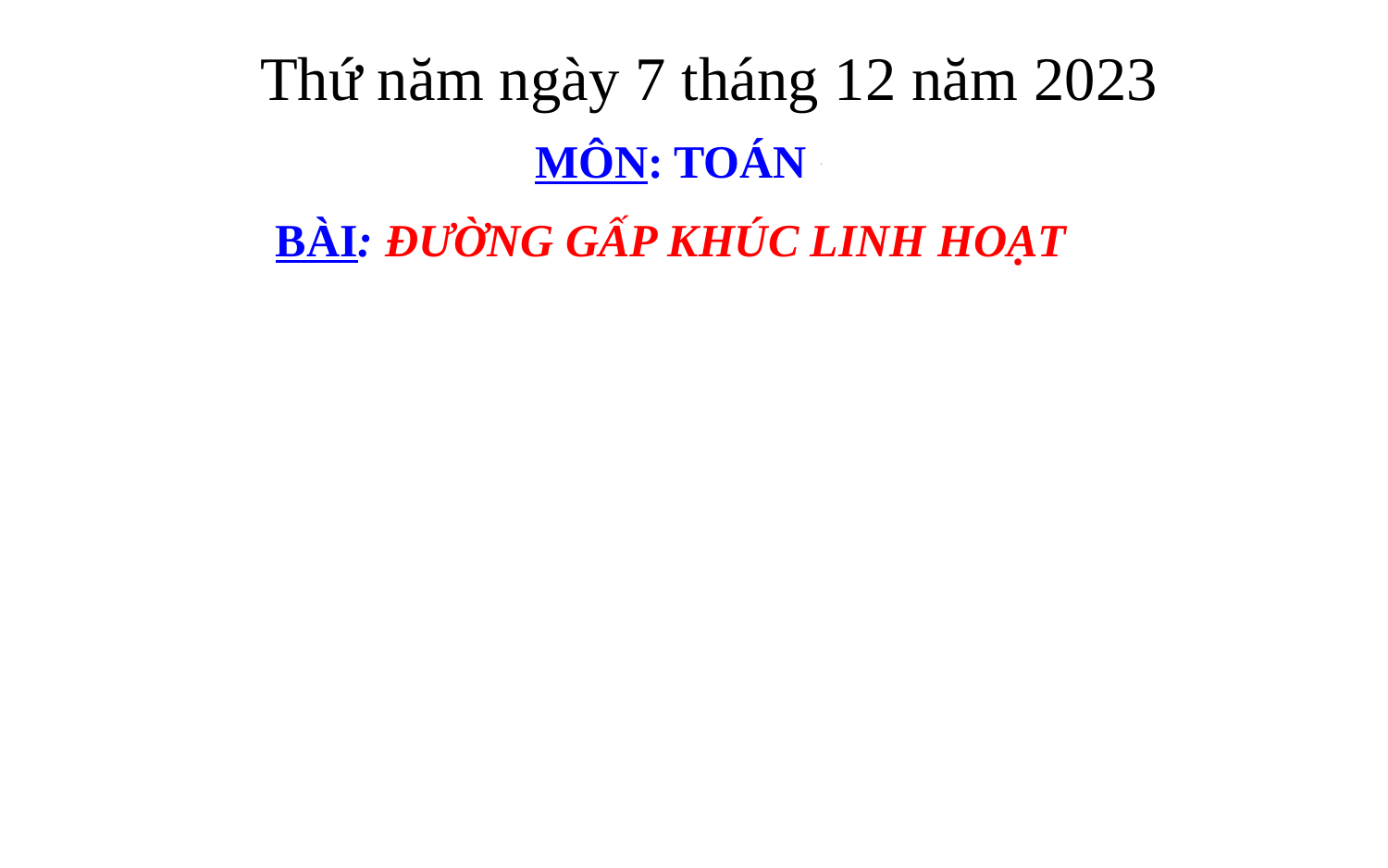

Thứ năm ngày 7 tháng 12 năm 2023

MÔN: TOÁN
BÀI: ĐƯỜNG GẤP KHÚC LINH HOẠT